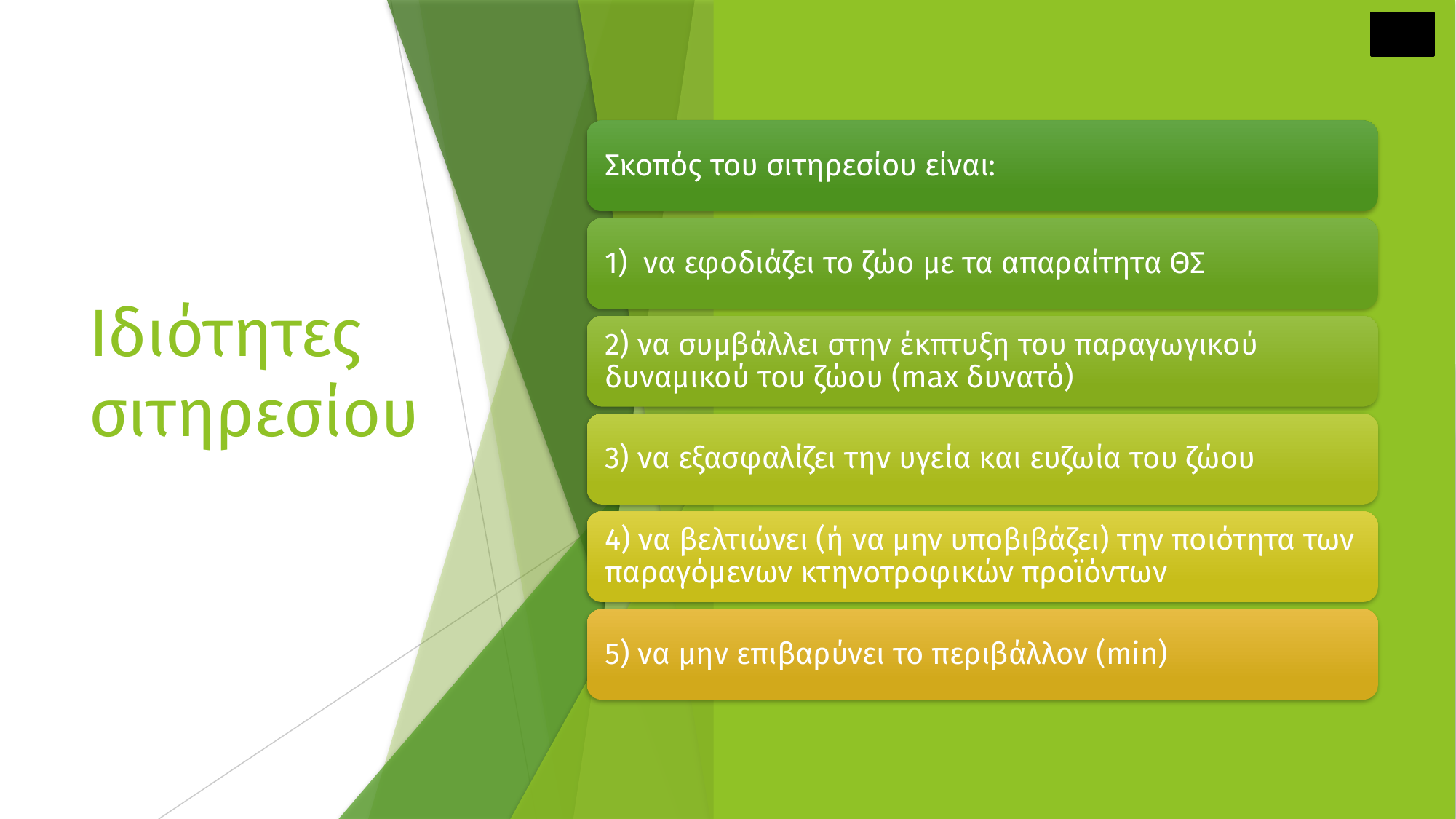

Σκοπός του σιτηρεσίου είναι:
1)  να εφοδιάζει το ζώο με τα απαραίτητα ΘΣ
2) να συμβάλλει στην έκπτυξη του παραγωγικού δυναμικού του ζώου (max δυνατό)
3) να εξασφαλίζει την υγεία και ευζωία του ζώου
4) να βελτιώνει (ή να μην υποβιβάζει) την ποιότητα των παραγόμενων κτηνοτροφικών προϊόντων
5) να μην επιβαρύνει το περιβάλλον (min)
# Ιδιότητες σιτηρεσίου